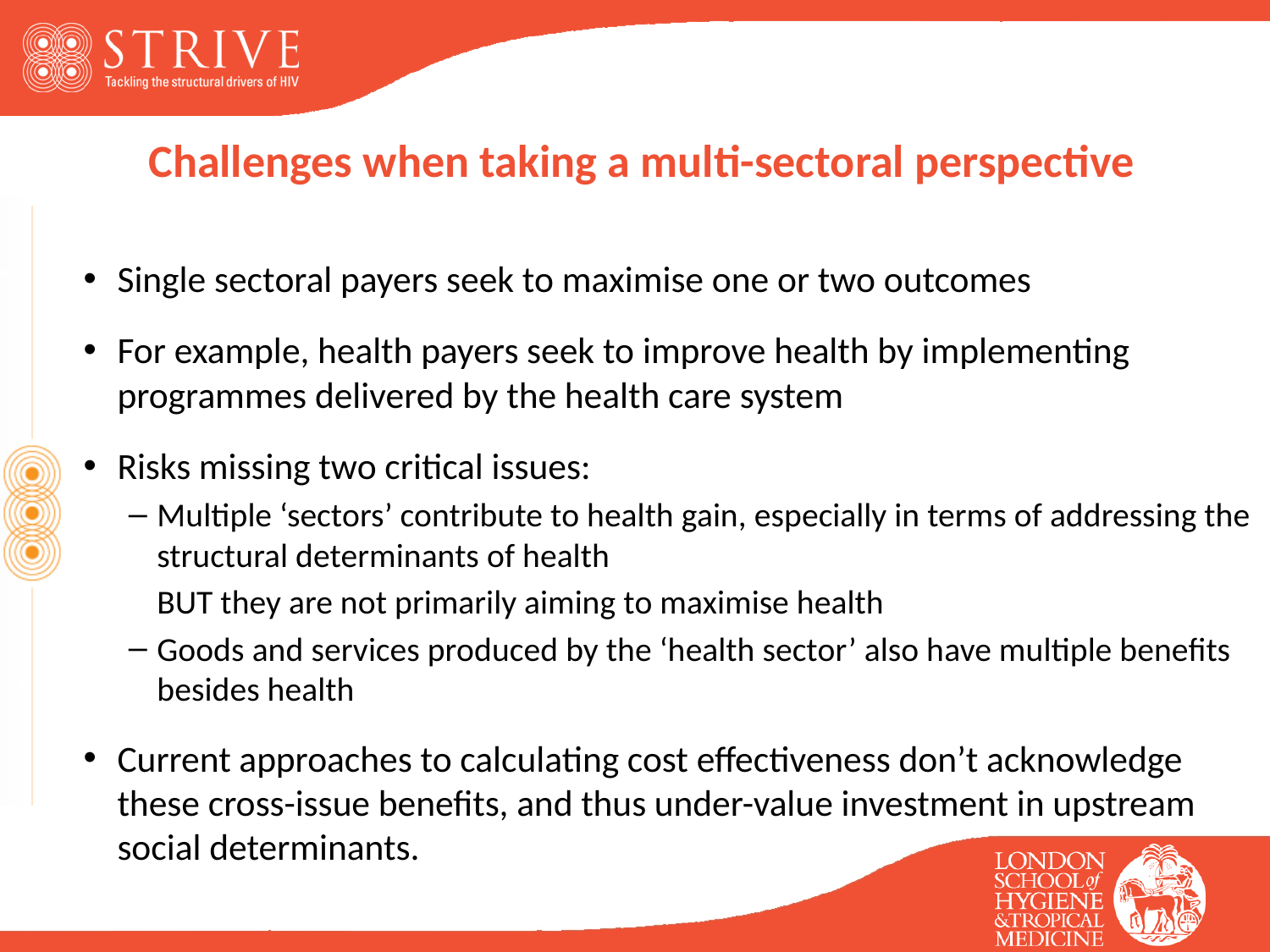

# Challenges when taking a multi-sectoral perspective
Single sectoral payers seek to maximise one or two outcomes
For example, health payers seek to improve health by implementing programmes delivered by the health care system
Risks missing two critical issues:
Multiple ‘sectors’ contribute to health gain, especially in terms of addressing the structural determinants of health
	BUT they are not primarily aiming to maximise health
Goods and services produced by the ‘health sector’ also have multiple benefits besides health
Current approaches to calculating cost effectiveness don’t acknowledge these cross-issue benefits, and thus under-value investment in upstream social determinants.